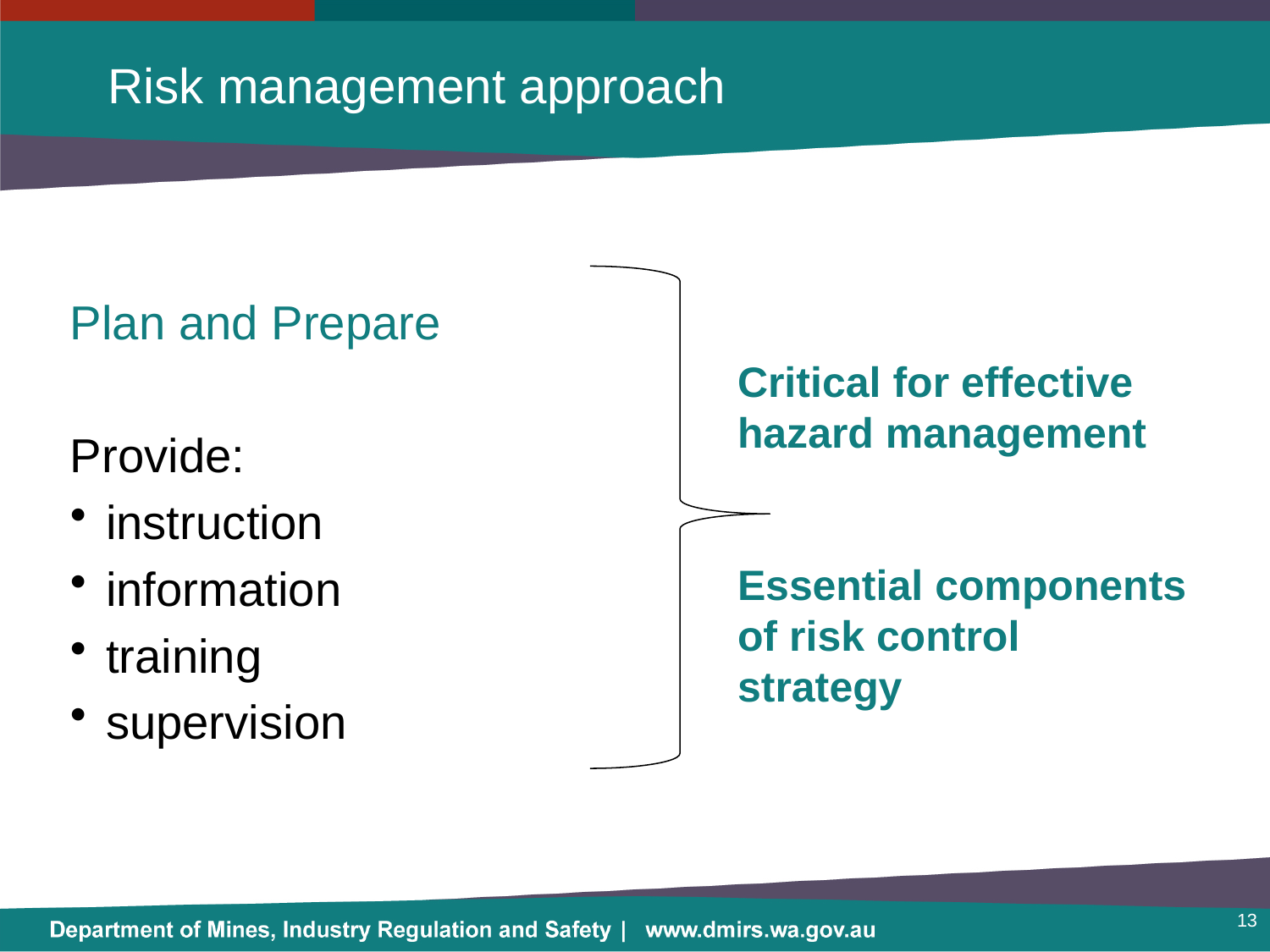

# Risk management approach

Plan and Prepare

Provide:
instruction
information
training
supervision
Critical for effective hazard management

Essential components of risk control strategy
13